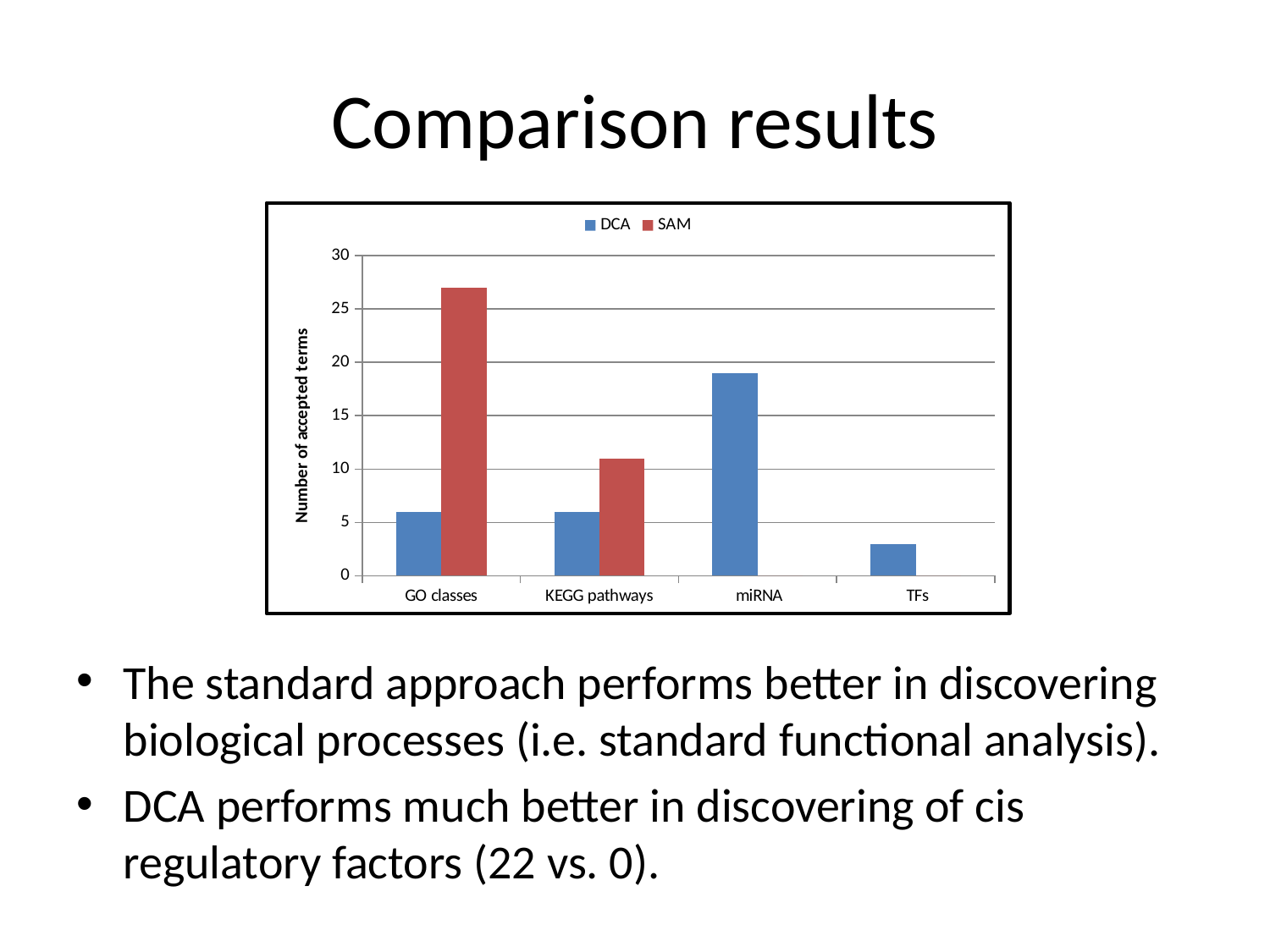

# Comparison results

### Chart

| Category | DCA | SAM |
|---|---|---|
| GO classes | 6.0 | 27.0 |
| KEGG pathways | 6.0 | 11.0 |
|  miRNA | 19.0 | 0.0 |
|  TFs | 3.0 | 0.0 |
The standard approach performs better in discovering biological processes (i.e. standard functional analysis).
DCA performs much better in discovering of cis regulatory factors (22 vs. 0).